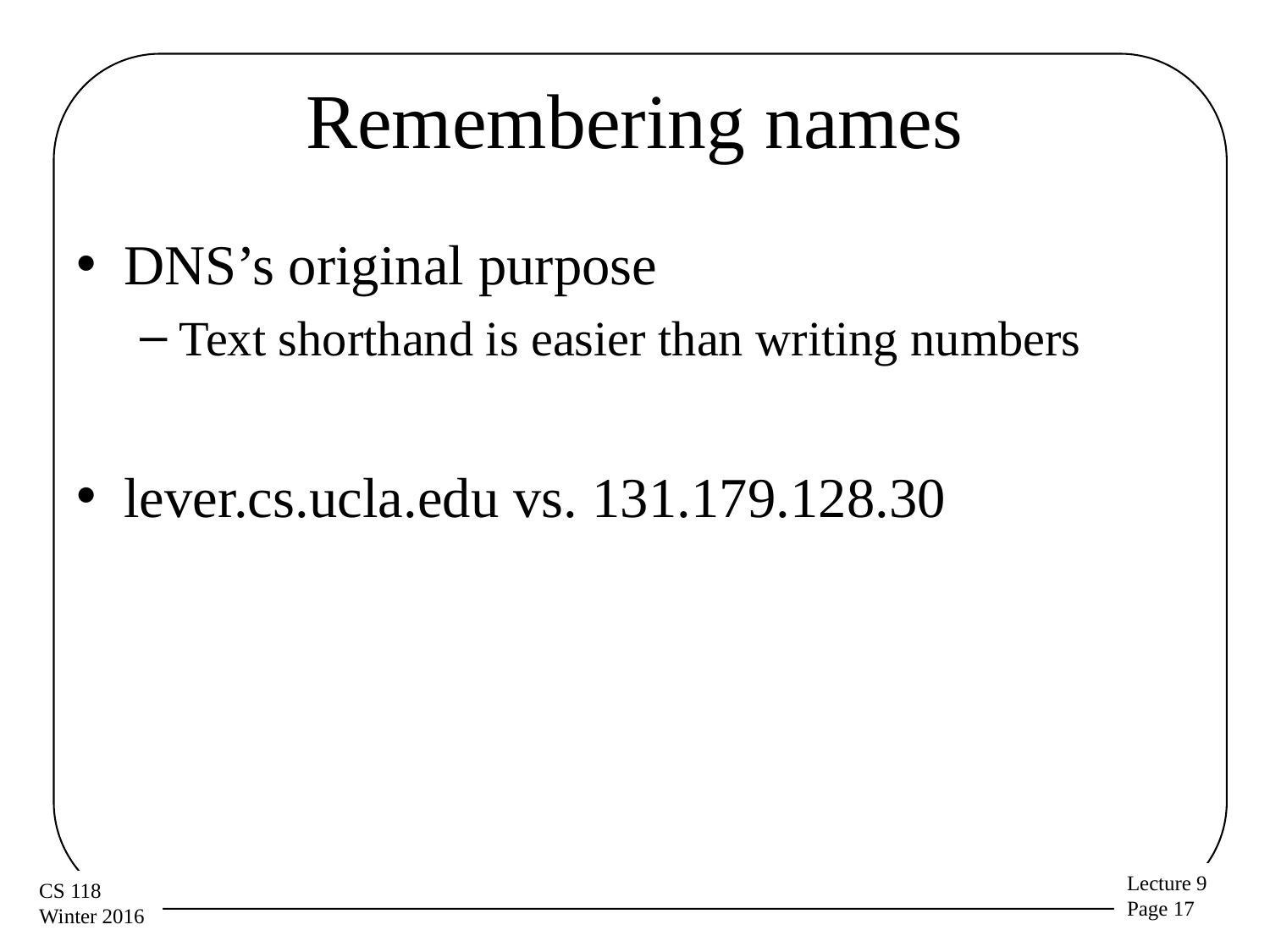

# Remembering names
DNS’s original purpose
Text shorthand is easier than writing numbers

lever.cs.ucla.edu vs. 131.179.128.30